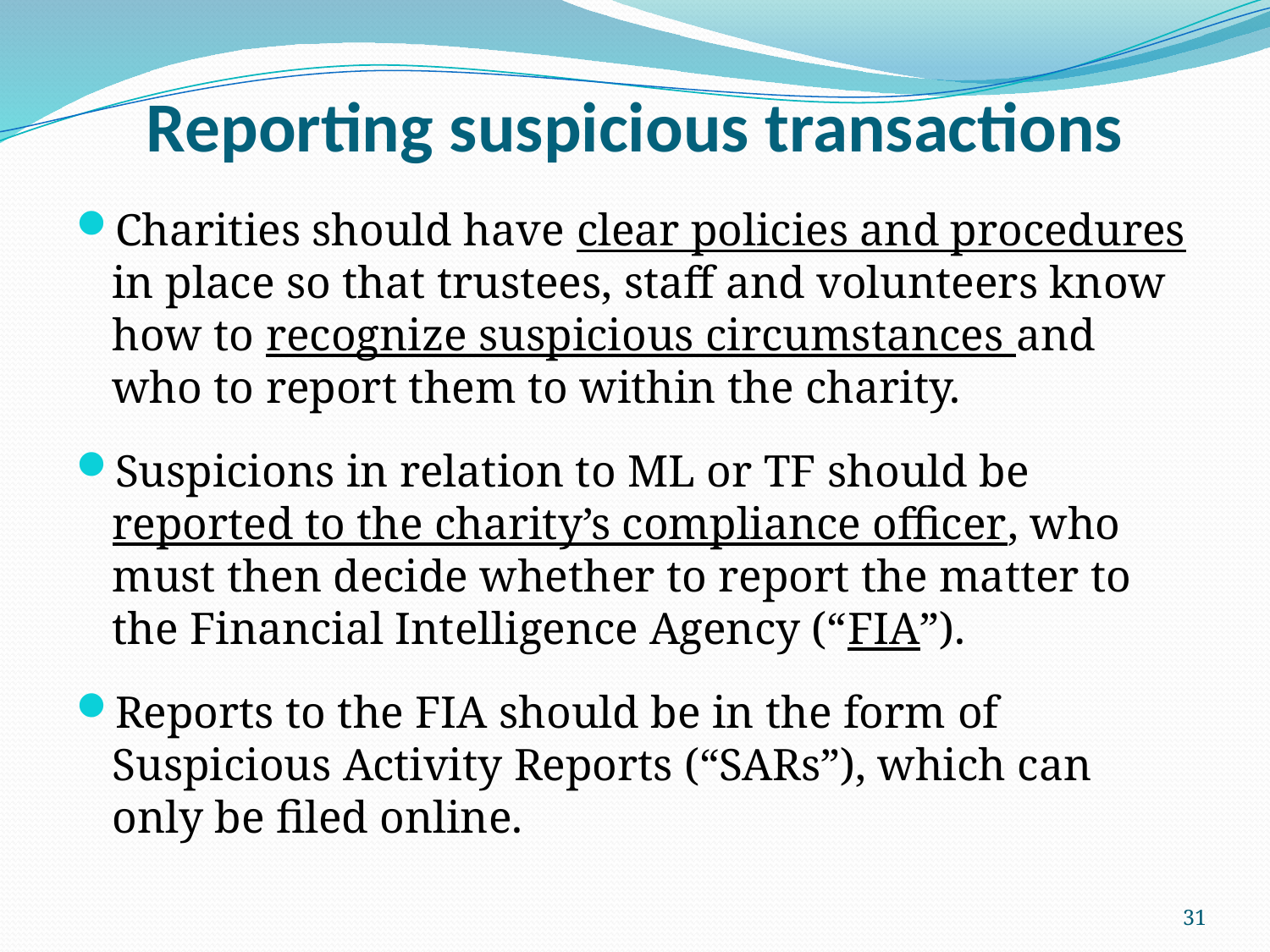

# Reporting suspicious transactions
Charities should have clear policies and procedures in place so that trustees, staff and volunteers know how to recognize suspicious circumstances and who to report them to within the charity.

Suspicions in relation to ML or TF should be reported to the charity’s compliance officer, who must then decide whether to report the matter to the Financial Intelligence Agency (“FIA”).

Reports to the FIA should be in the form of Suspicious Activity Reports (“SARs”), which can only be filed online.
31